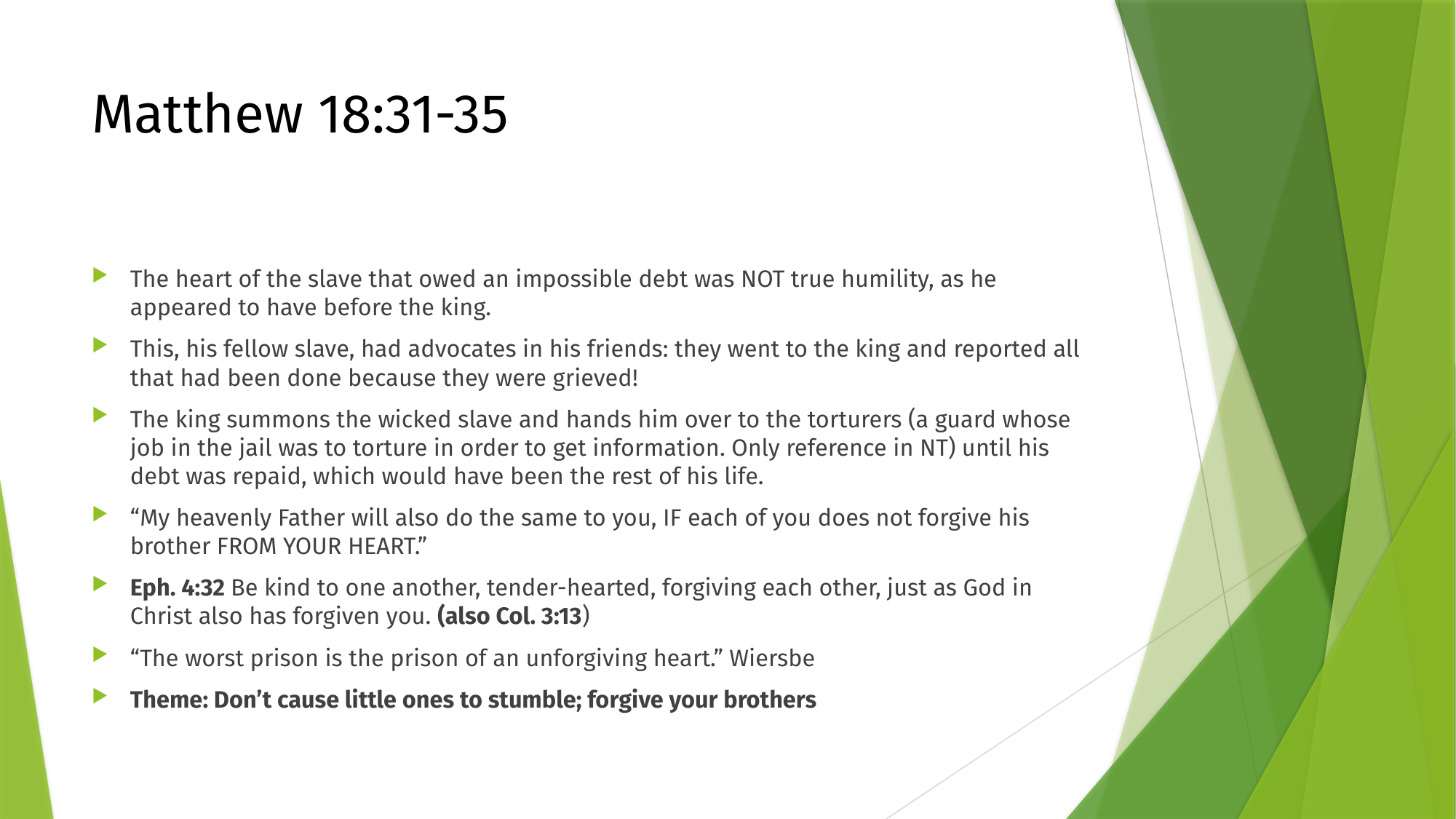

# Matthew 18:31-35
The heart of the slave that owed an impossible debt was NOT true humility, as he appeared to have before the king.
This, his fellow slave, had advocates in his friends: they went to the king and reported all that had been done because they were grieved!
The king summons the wicked slave and hands him over to the torturers (a guard whose job in the jail was to torture in order to get information. Only reference in NT) until his debt was repaid, which would have been the rest of his life.
“My heavenly Father will also do the same to you, IF each of you does not forgive his brother FROM YOUR HEART.”
Eph. 4:32 Be kind to one another, tender-hearted, forgiving each other, just as God in Christ also has forgiven you. (also Col. 3:13)
“The worst prison is the prison of an unforgiving heart.” Wiersbe
Theme: Don’t cause little ones to stumble; forgive your brothers